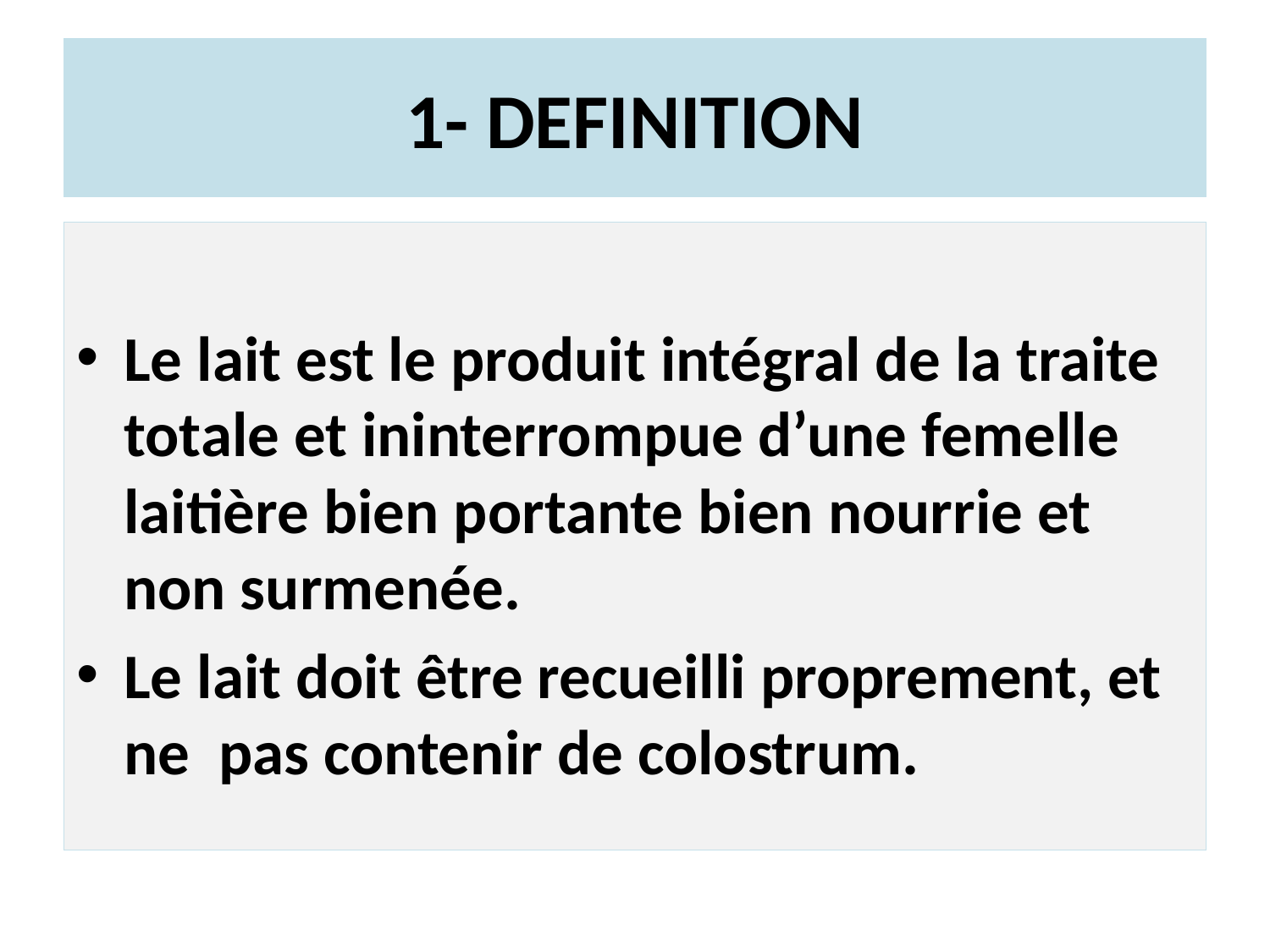

# 1- DEFINITION

Le lait est le produit intégral de la traite totale et ininterrompue d’une femelle laitière bien portante bien nourrie et non surmenée.
Le lait doit être recueilli proprement, et ne  pas contenir de colostrum.